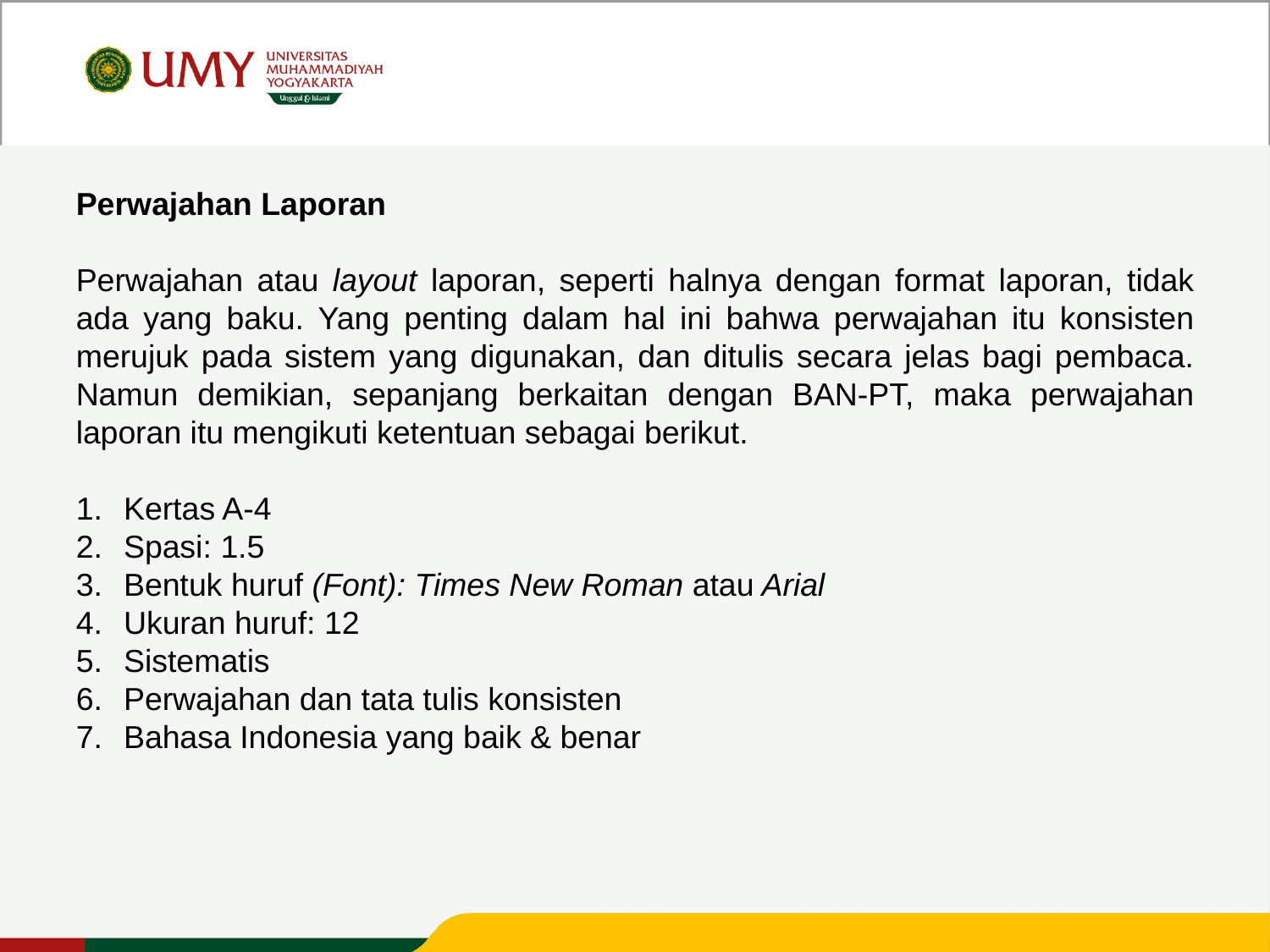

Perwajahan Laporan

Perwajahan atau layout laporan, seperti halnya dengan format laporan, tidak ada yang baku. Yang penting dalam hal ini bahwa perwajahan itu konsisten merujuk pada sistem yang digunakan, dan ditulis secara jelas bagi pembaca. Namun demikian, sepanjang berkaitan dengan BAN-PT, maka perwajahan laporan itu mengikuti ketentuan sebagai berikut.

Kertas A-4
Spasi: 1.5
Bentuk huruf (Font): Times New Roman atau Arial
Ukuran huruf: 12
Sistematis
Perwajahan dan tata tulis konsisten
Bahasa Indonesia yang baik & benar
Universitas Muhammadiyah Yogyakarta Unggul dan Islami – Muda Mendunia